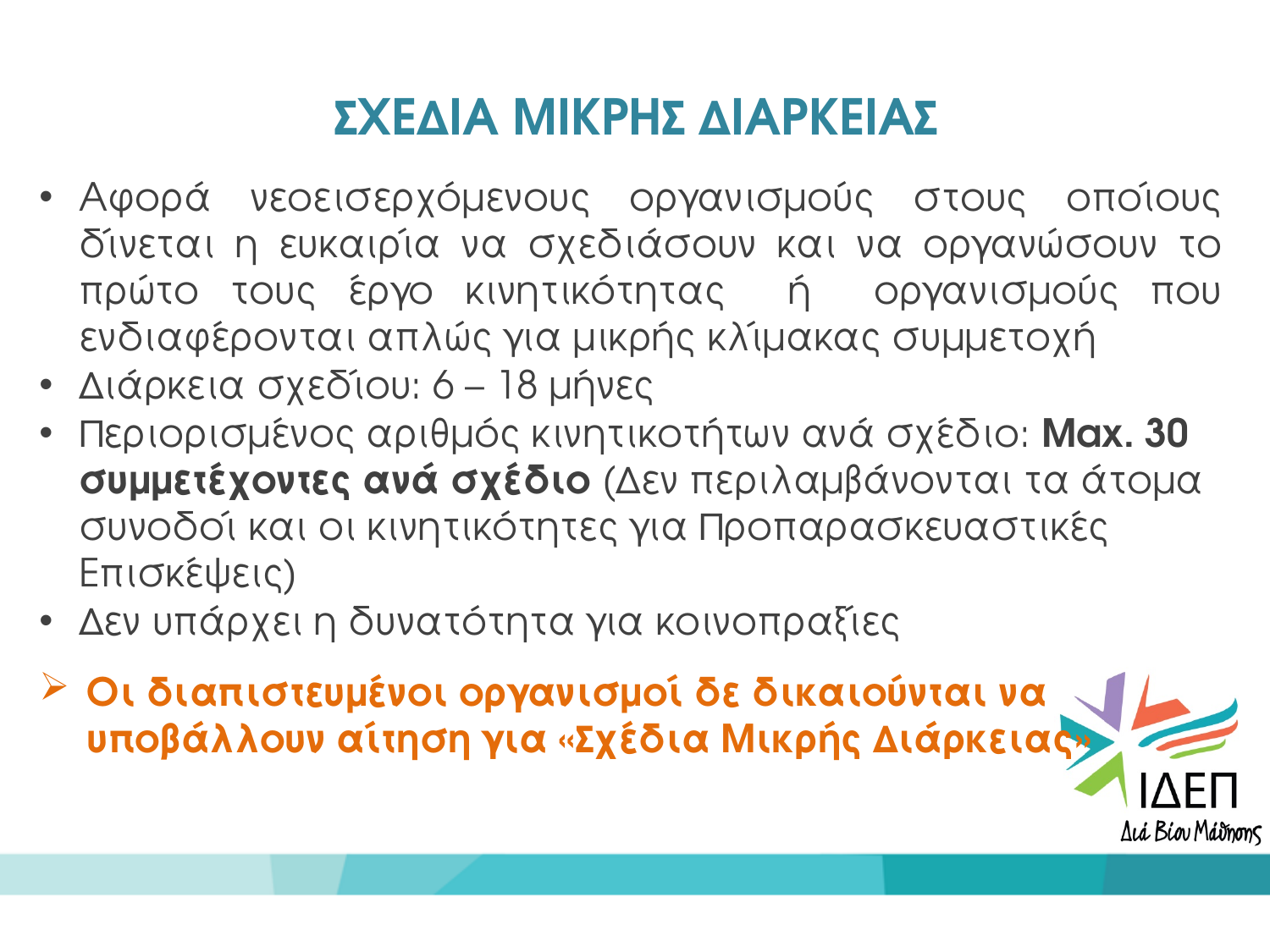

# ΣΧΕΔΙΑ ΜΙΚΡΗΣ ΔΙΑΡΚΕΙΑΣ
Αφορά νεοεισερχόμενους οργανισμούς στους οποίους δίνεται η ευκαιρία να σχεδιάσουν και να οργανώσουν το πρώτο τους έργο κινητικότητας  ή  οργανισμούς που ενδιαφέρονται απλώς για μικρής κλίμακας συμμετοχή
Διάρκεια σχεδίου: 6 – 18 μήνες
Περιορισμένος αριθμός κινητικοτήτων ανά σχέδιο: Max. 30 συμμετέχοντες ανά σχέδιο (Δεν περιλαμβάνονται τα άτομα συνοδοί και οι κινητικότητες για Προπαρασκευαστικές Επισκέψεις)
Δεν υπάρχει η δυνατότητα για κοινοπραξίες

Οι διαπιστευμένοι οργανισμοί δε δικαιούνται να υποβάλλουν αίτηση για «Σχέδια Μικρής Διάρκειας»